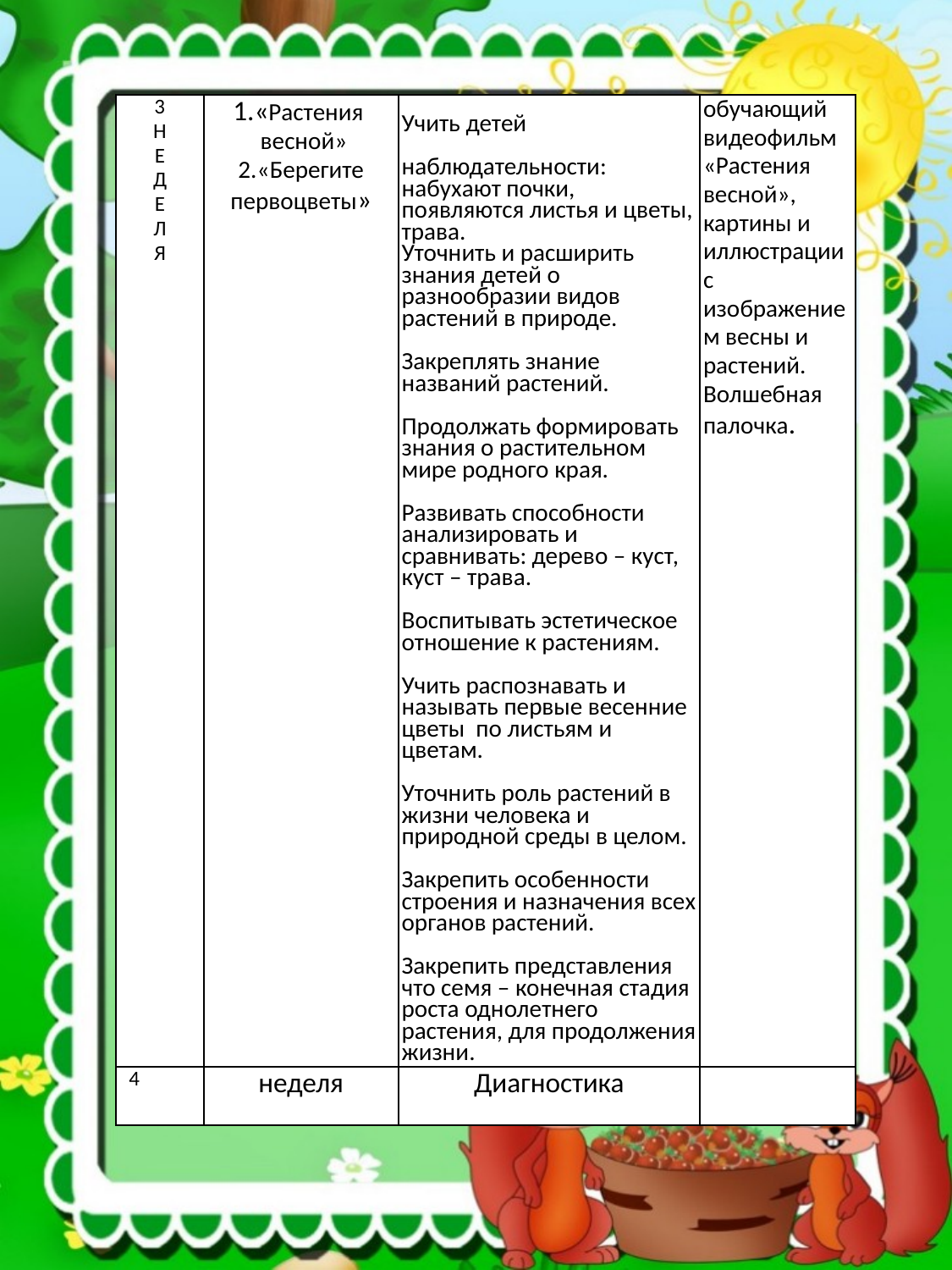

| 3 Н Е Д Е Л Я | 1.«Растения  весной» 2.«Берегите первоцветы» | Учить детей наблюдательности: набухают почки, появляются листья и цветы, трава. Уточнить и расширить знания детей о разнообразии видов растений в природе. Закреплять знание названий растений. Продолжать формировать знания о растительном мире родного края. Развивать способности анализировать и сравнивать: дерево – куст, куст – трава. Воспитывать эстетическое отношение к растениям. Учить распознавать и называть первые весенние цветы по листьям и цветам. Уточнить роль растений в жизни человека и природной среды в целом. Закрепить особенности строения и назначения всех органов растений. Закрепить представления что семя – конечная стадия роста однолетнего растения, для продолжения жизни. | обучающий видеофильм «Растения весной», картины и иллюстрации с изображением весны и растений. Волшебная палочка. |
| --- | --- | --- | --- |
| 4 | неделя | Диагностика |  |